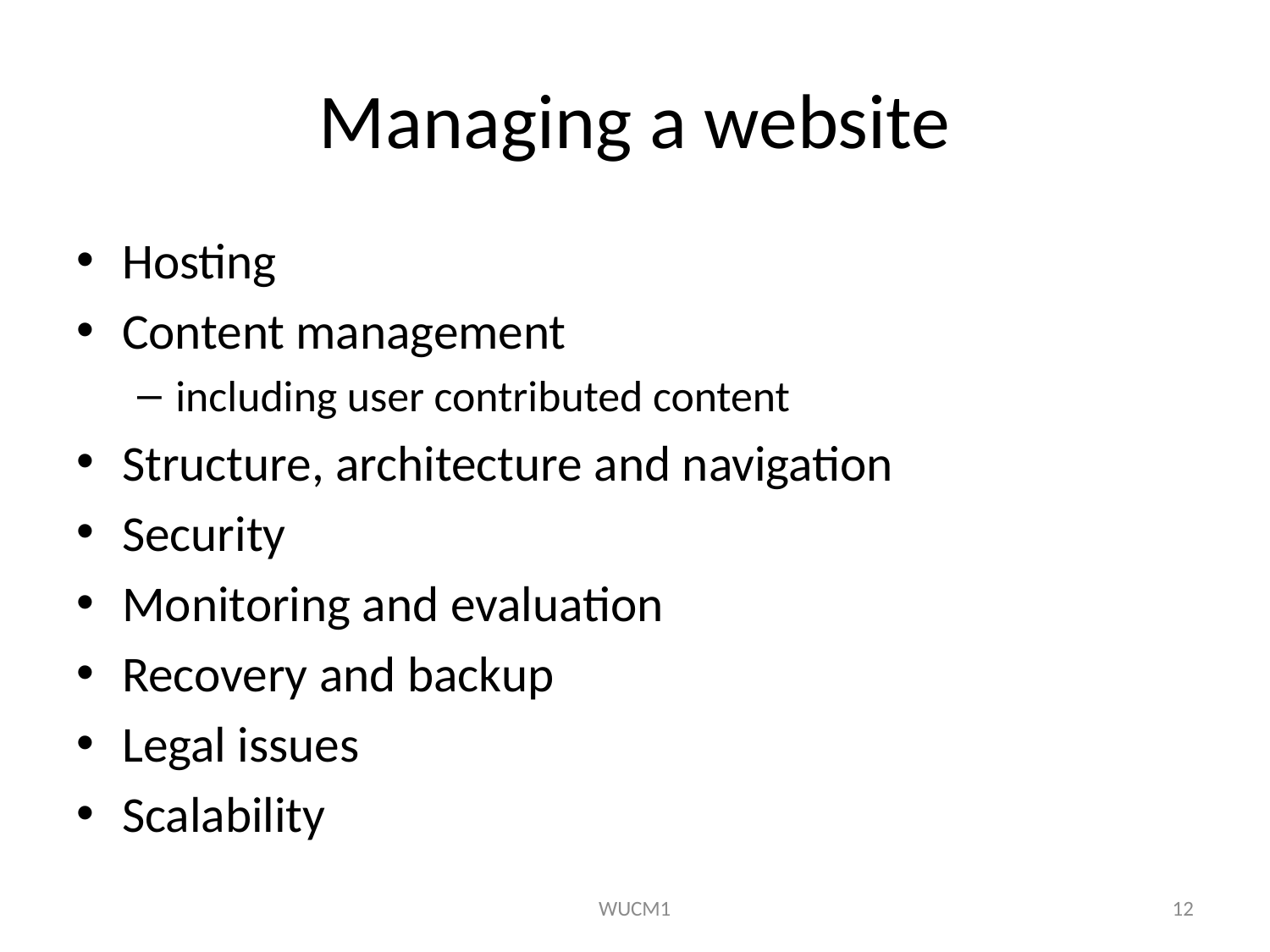

# Managing a website
Hosting
Content management
including user contributed content
Structure, architecture and navigation
Security
Monitoring and evaluation
Recovery and backup
Legal issues
Scalability

WUCM1
12